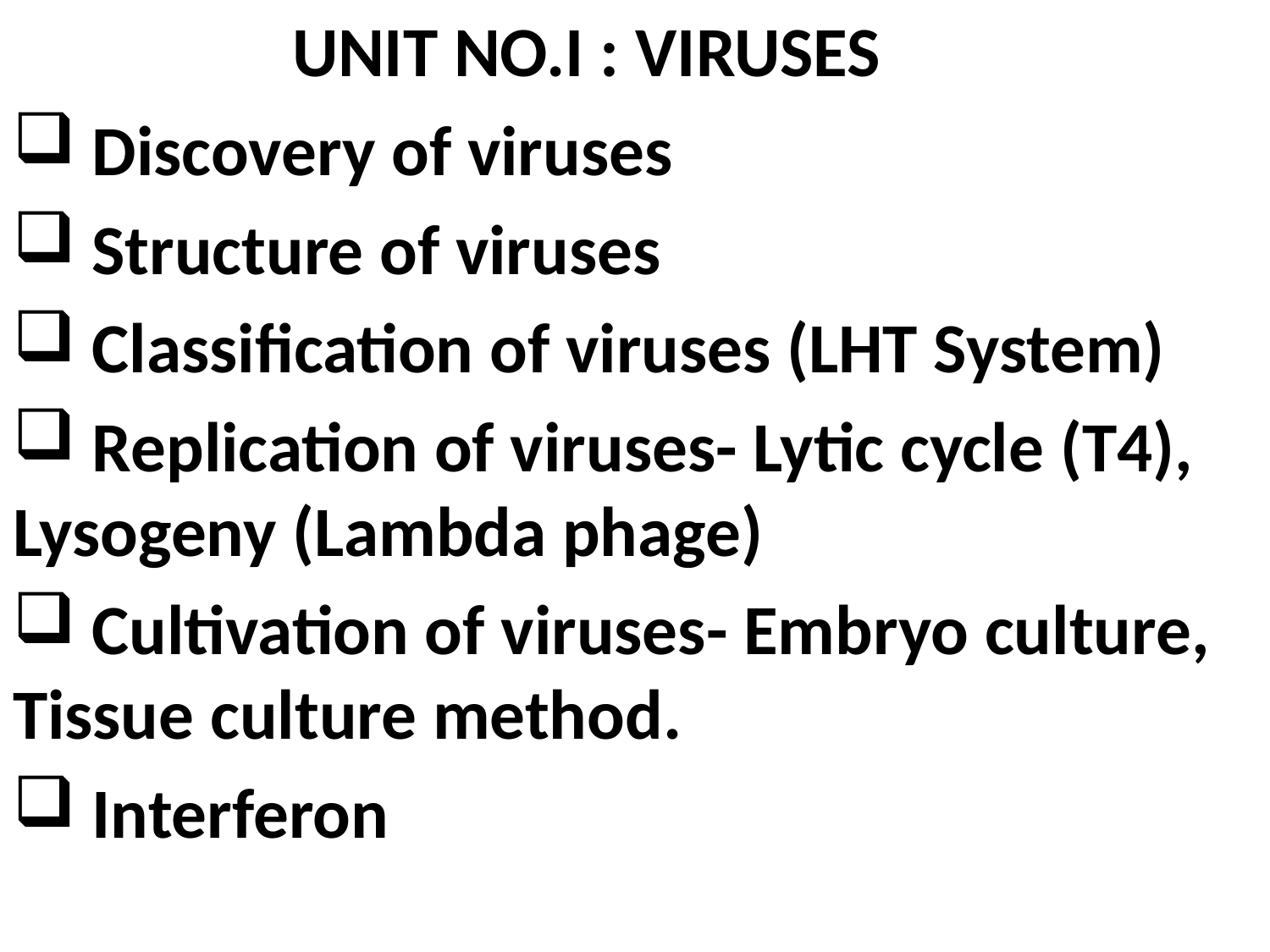

UNIT NO.I : VIRUSES
 Discovery of viruses
 Structure of viruses
 Classification of viruses (LHT System)
 Replication of viruses- Lytic cycle (T4), Lysogeny (Lambda phage)
 Cultivation of viruses- Embryo culture, Tissue culture method.
 Interferon